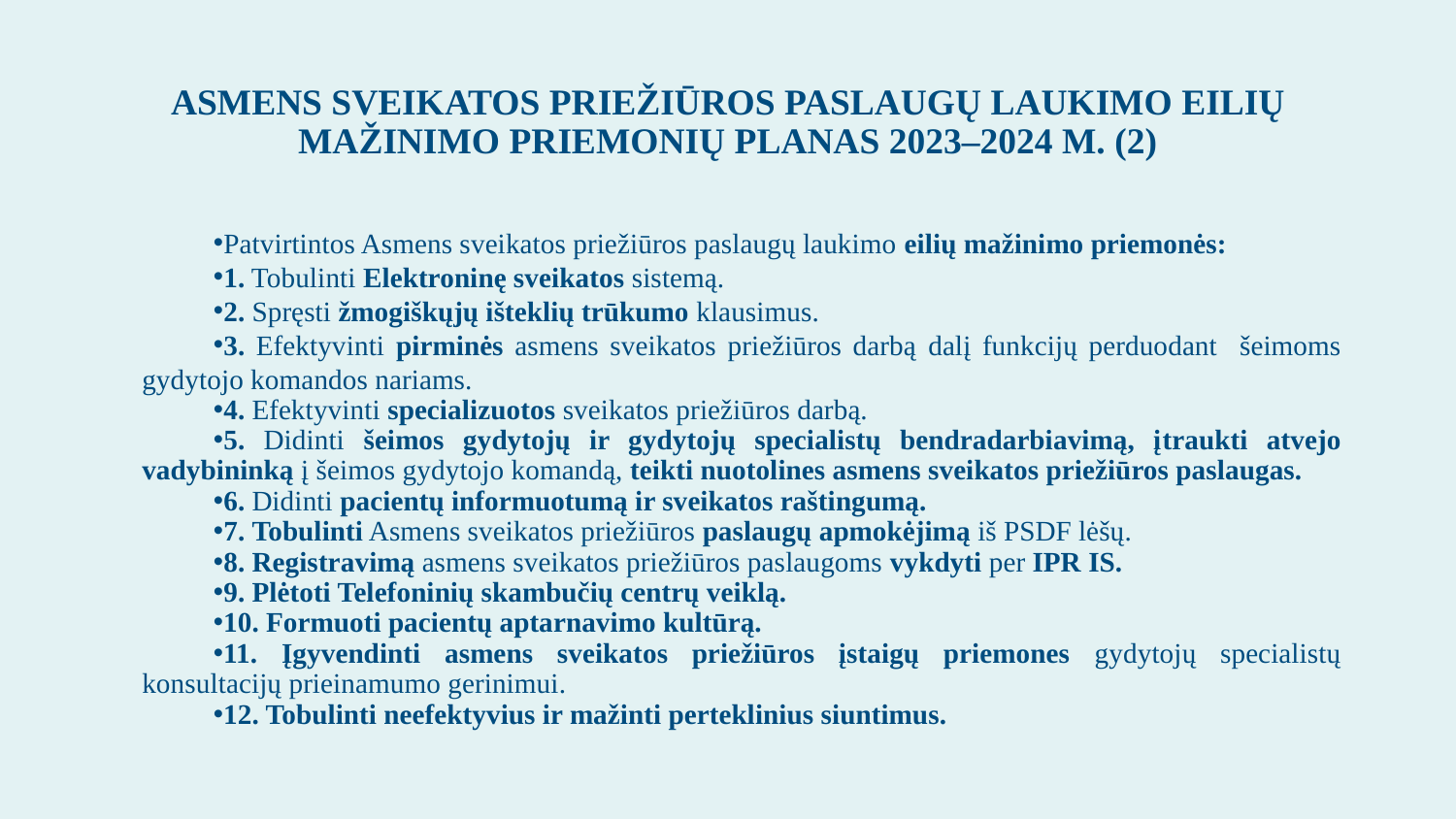

# ASMENS SVEIKATOS PRIEŽIŪROS PASLAUGŲ LAUKIMO EILIŲ MAŽINIMO PRIEMONIŲ PLANAS 2023–2024 M. (2)
Patvirtintos Asmens sveikatos priežiūros paslaugų laukimo eilių mažinimo priemonės:
1. Tobulinti Elektroninę sveikatos sistemą.
2. Spręsti žmogiškųjų išteklių trūkumo klausimus.
3. Efektyvinti pirminės asmens sveikatos priežiūros darbą dalį funkcijų perduodant  šeimoms gydytojo komandos nariams.
4. Efektyvinti specializuotos sveikatos priežiūros darbą.
5. Didinti šeimos gydytojų ir gydytojų specialistų bendradarbiavimą, įtraukti atvejo vadybininką į šeimos gydytojo komandą, teikti nuotolines asmens sveikatos priežiūros paslaugas.
6. Didinti pacientų informuotumą ir sveikatos raštingumą.
7. Tobulinti Asmens sveikatos priežiūros paslaugų apmokėjimą iš PSDF lėšų.
8. Registravimą asmens sveikatos priežiūros paslaugoms vykdyti per IPR IS.
9. Plėtoti Telefoninių skambučių centrų veiklą.
10. Formuoti pacientų aptarnavimo kultūrą.
11. Įgyvendinti asmens sveikatos priežiūros įstaigų priemones gydytojų specialistų konsultacijų prieinamumo gerinimui.
12. Tobulinti neefektyvius ir mažinti perteklinius siuntimus.